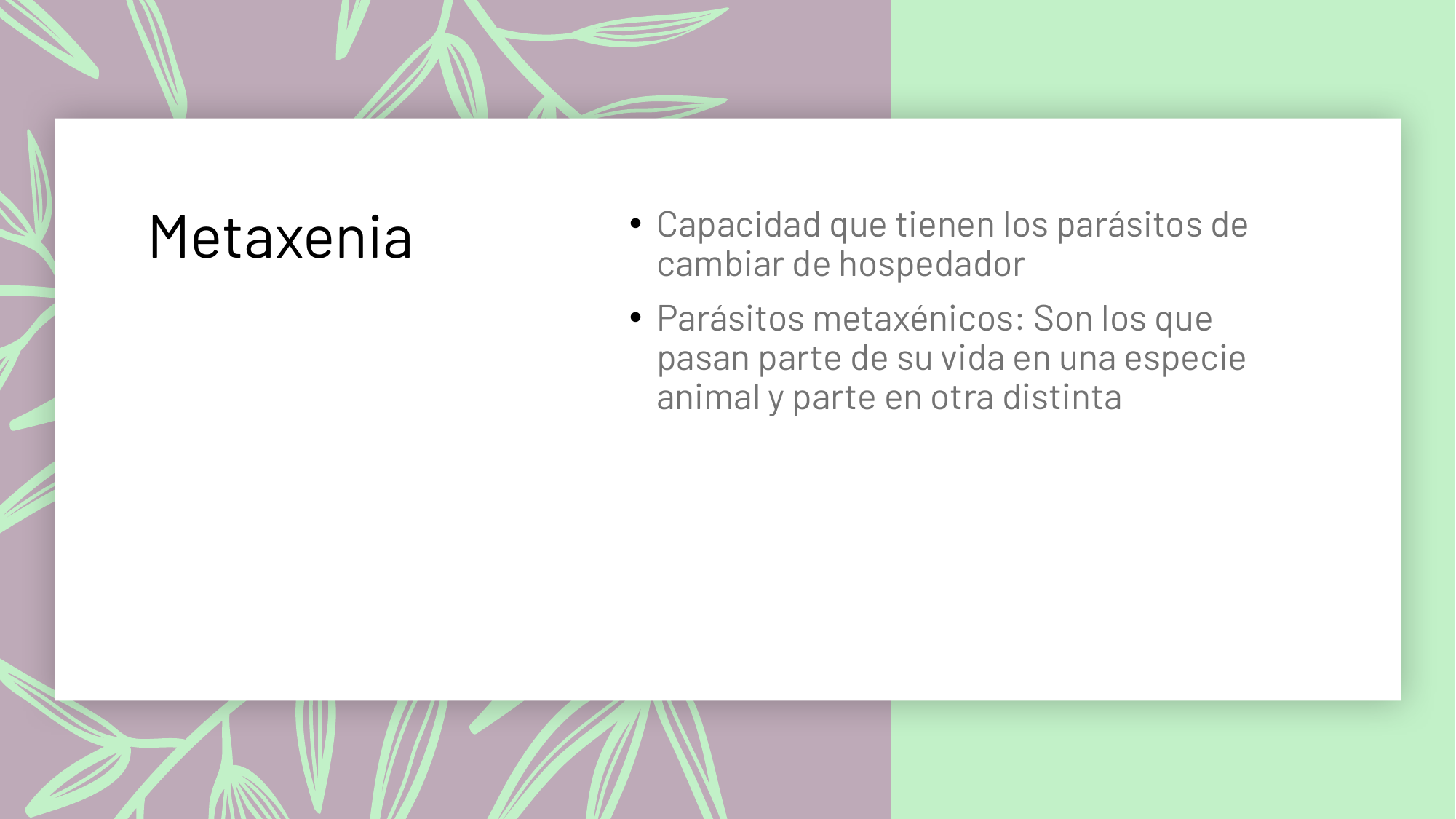

# Metaxenia
Capacidad que tienen los parásitos de cambiar de hospedador
Parásitos metaxénicos: Son los que pasan parte de su vida en una especie animal y parte en otra distinta